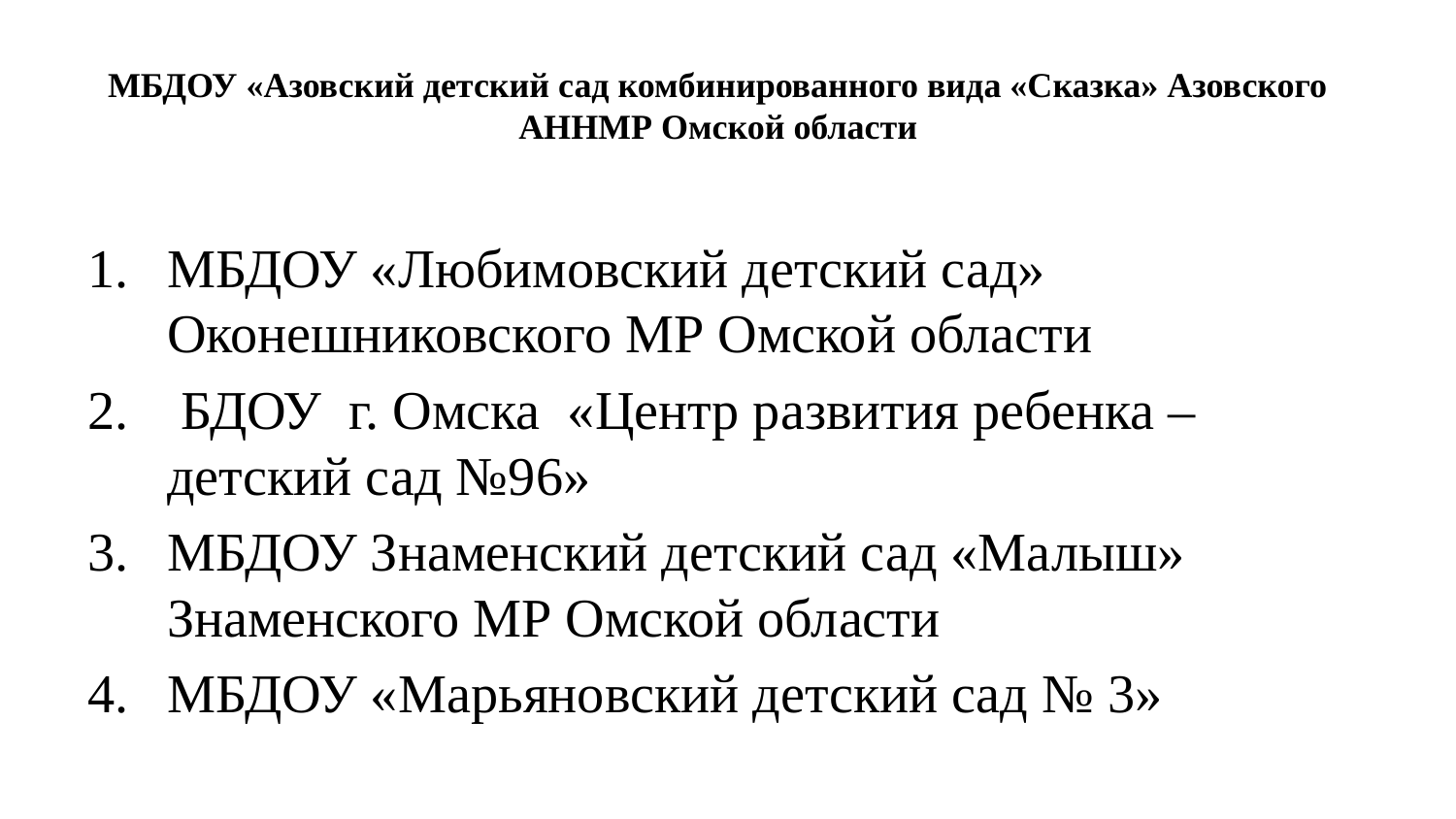

# МБДОУ «Азовский детский сад комбинированного вида «Сказка» Азовского АННМР Омской области
МБДОУ «Любимовский детский сад» Оконешниковского МР Омской области
 БДОУ  г. Омска  «Центр развития ребенка – детский сад №96»
МБДОУ Знаменский детский сад «Малыш» Знаменского МР Омской области
МБДОУ «Марьяновский детский сад № 3»